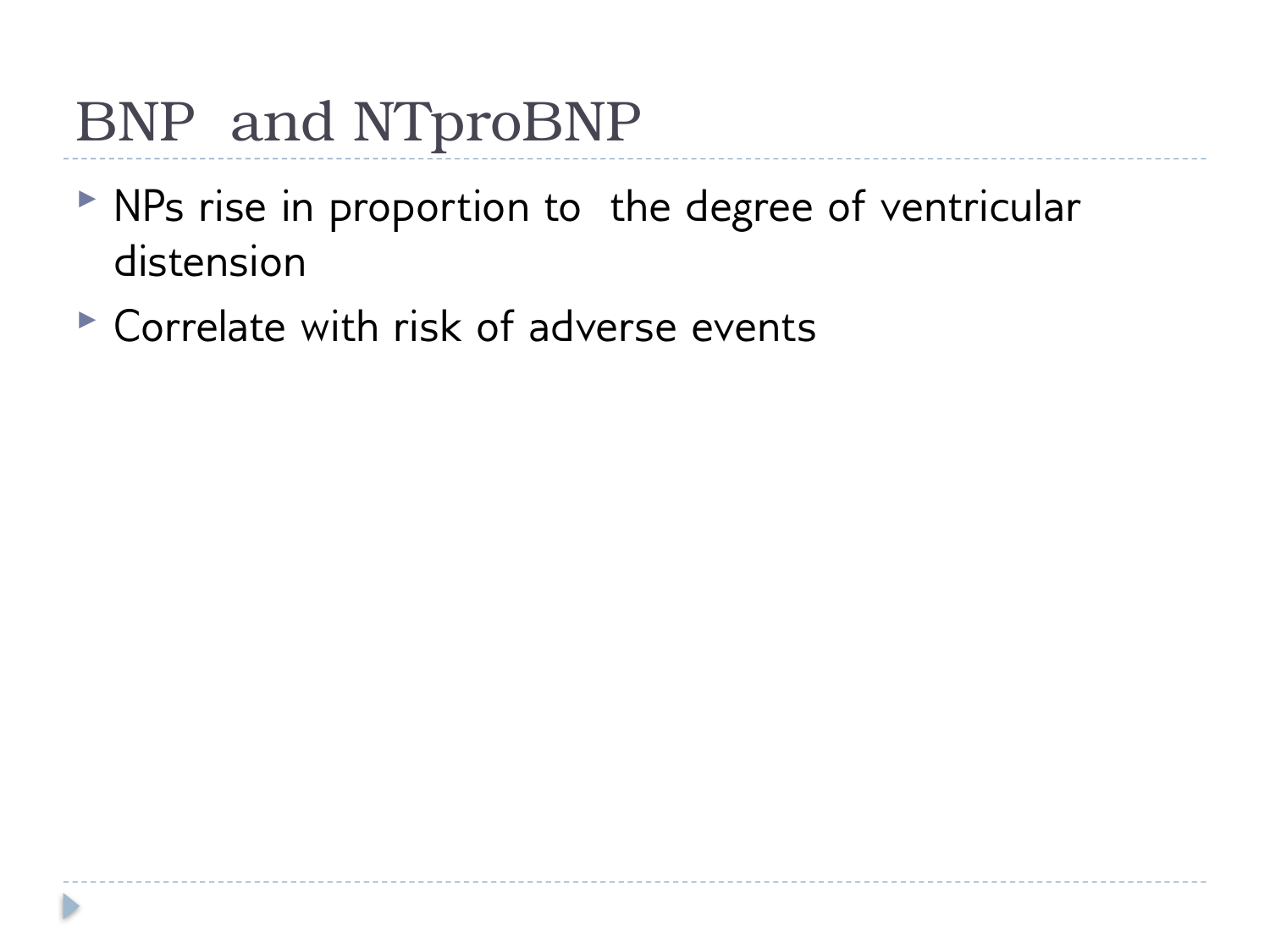

# BNP  and NTproBNP
NPs rise in proportion to  the degree of ventricular distension
Correlate with risk of adverse events